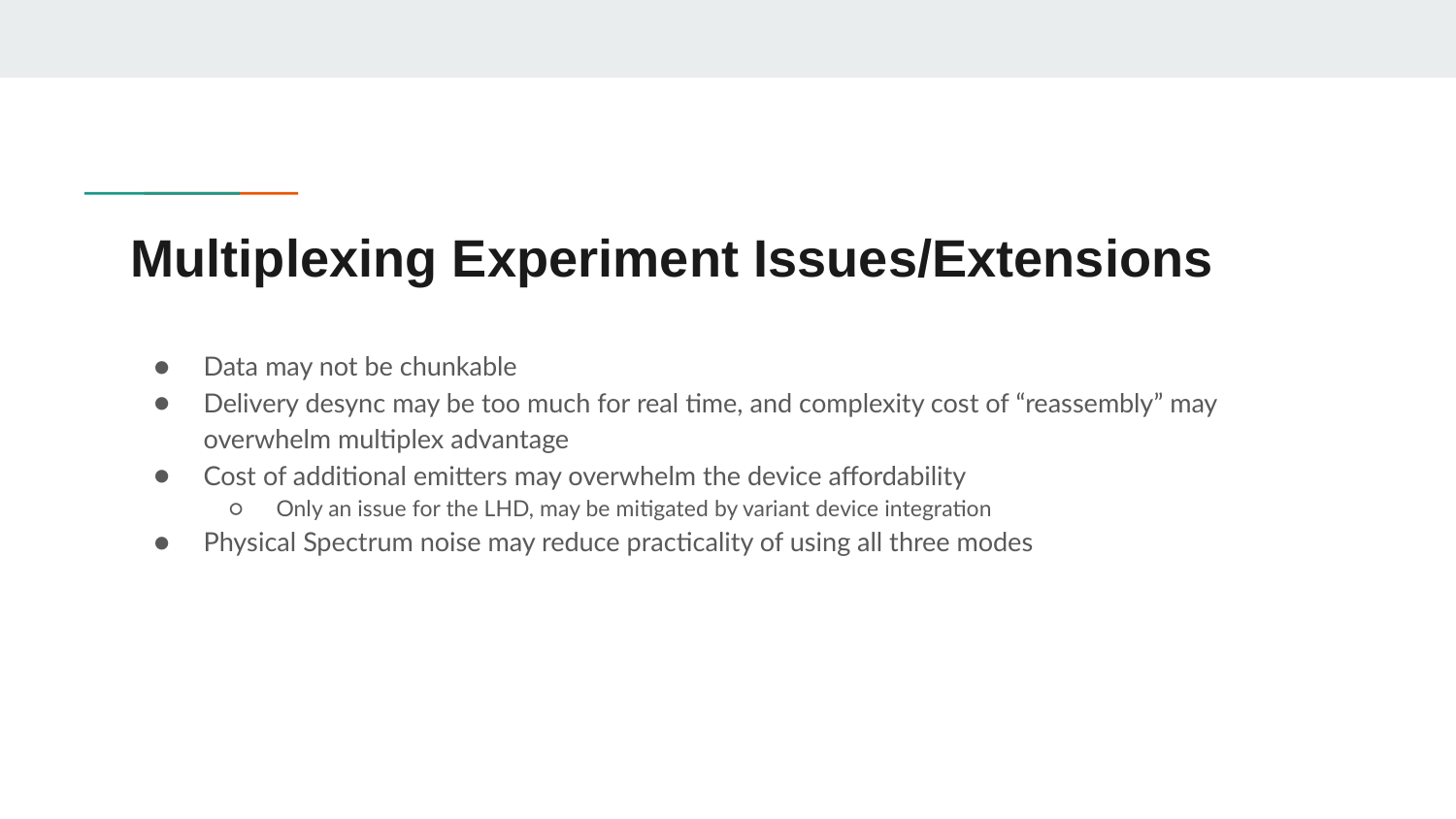

# Multiplexing Experiment Issues/Extensions
Data may not be chunkable
Delivery desync may be too much for real time, and complexity cost of “reassembly” may overwhelm multiplex advantage
Cost of additional emitters may overwhelm the device affordability
Only an issue for the LHD, may be mitigated by variant device integration
Physical Spectrum noise may reduce practicality of using all three modes